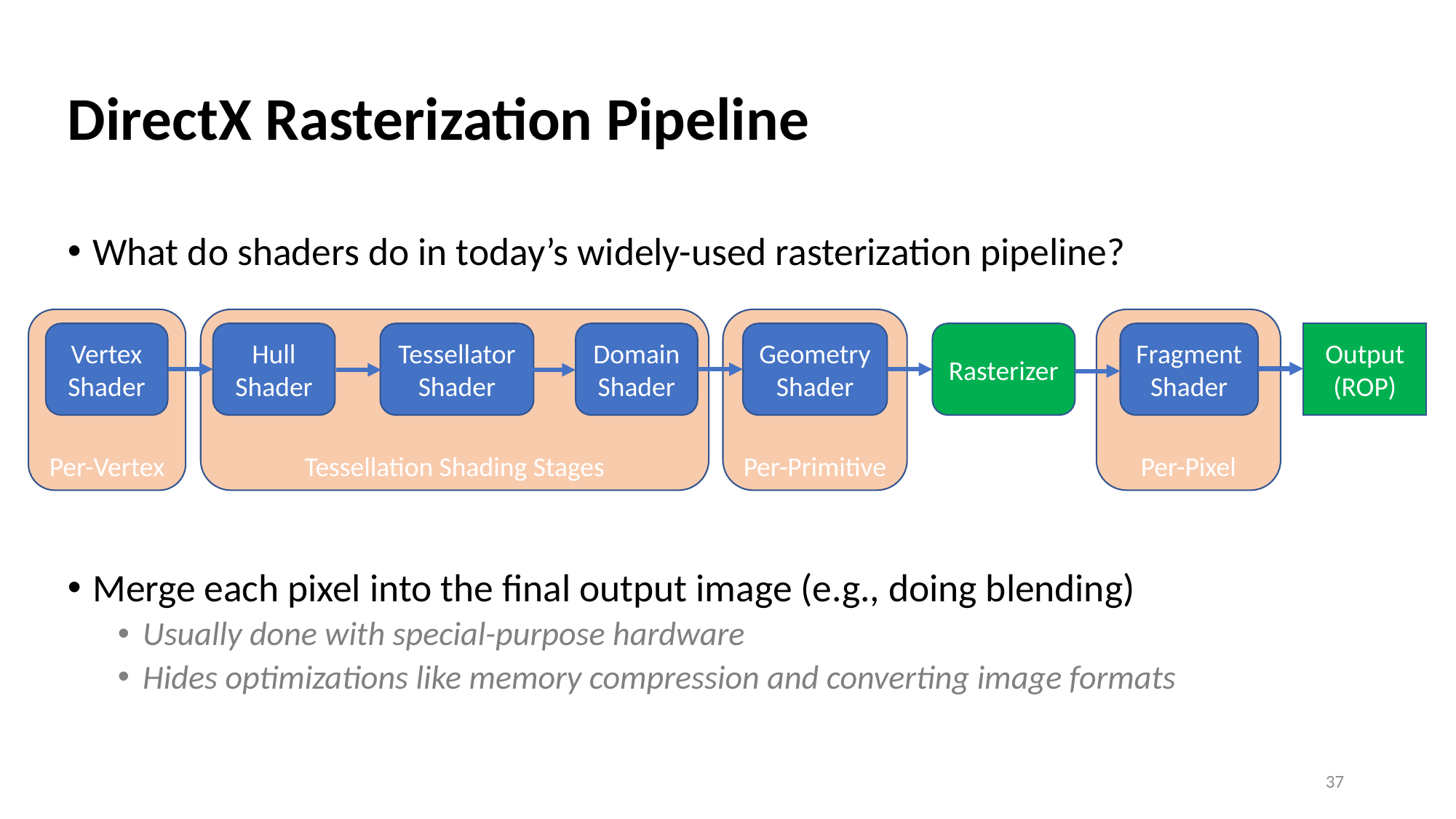

# DirectX Rasterization Pipeline
What do shaders do in today’s widely-used rasterization pipeline?

Merge each pixel into the final output image (e.g., doing blending)
Usually done with special-purpose hardware
Hides optimizations like memory compression and converting image formats

Per-Vertex

Tessellation Shading Stages

Per-Primitive

Per-Pixel
Vertex Shader
Hull Shader
Tessellator Shader
Domain Shader
Geometry Shader
Rasterizer
Fragment Shader
Output
(ROP)
37